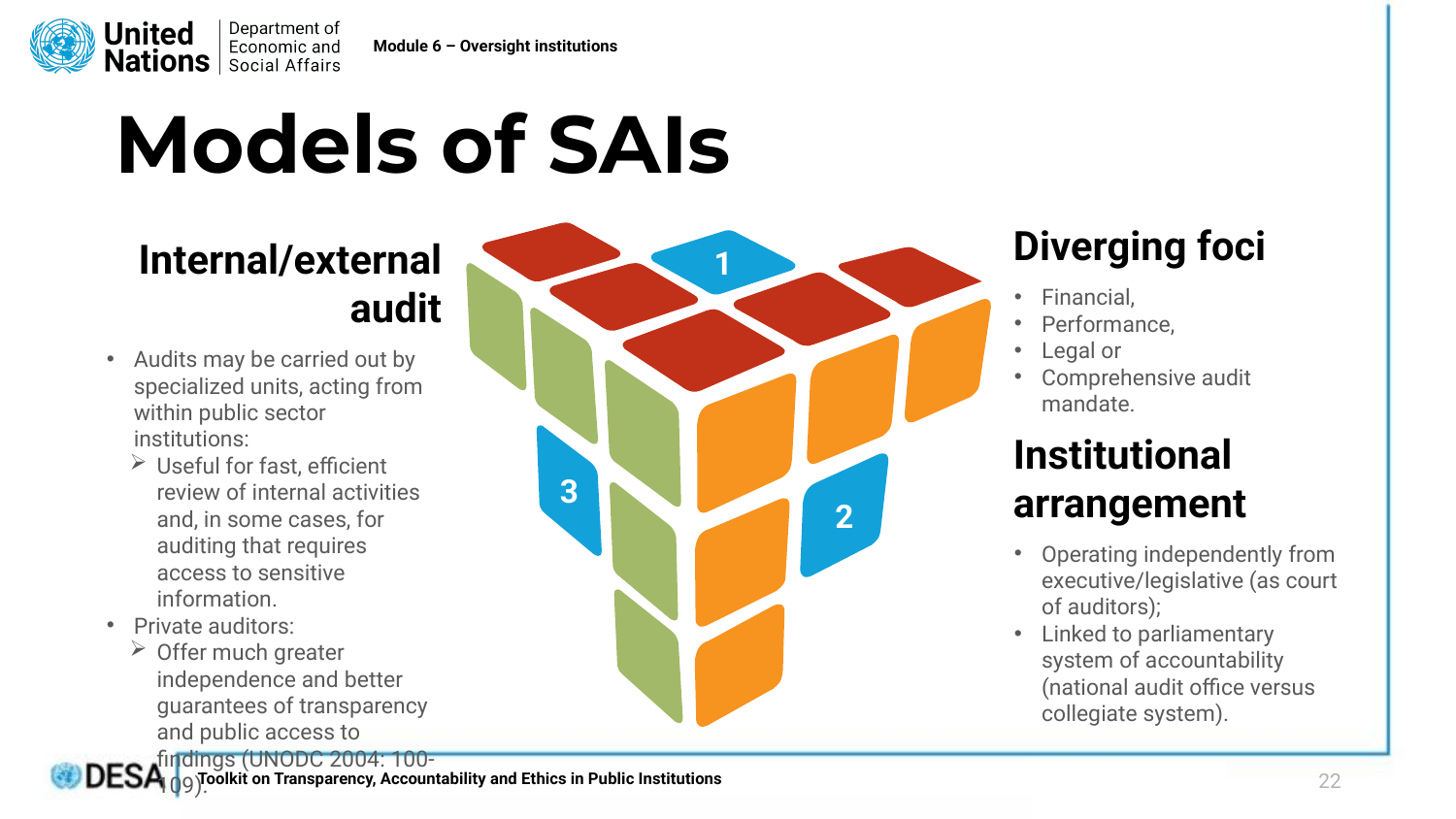

Module 6 – Oversight institutions
# Models of SAIs
Diverging foci
Financial,
Performance,
Legal or
Comprehensive audit mandate.

Internal/external audit
Audits may be carried out by specialized units, acting from within public sector institutions:
Useful for fast, efficient review of internal activities and, in some cases, for auditing that requires access to sensitive information.
Private auditors:
Offer much greater independence and better guarantees of transparency and public access to findings (UNODC 2004: 100-109).
1

Institutional arrangement
Operating independently from executive/legislative (as court of auditors);
Linked to parliamentary system of accountability (national audit office versus collegiate system).

3
2

22